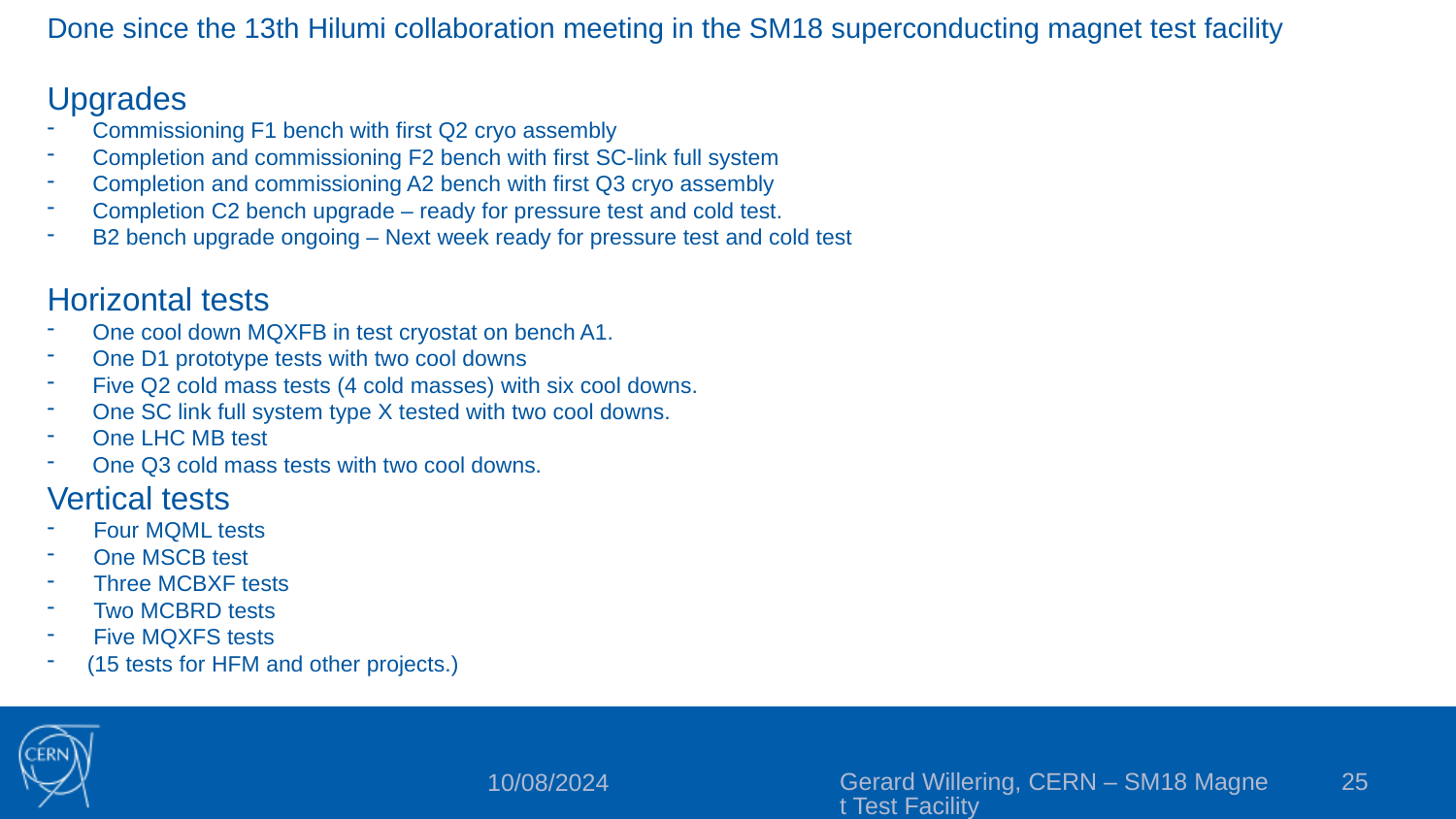

Done since the 13th Hilumi collaboration meeting in the SM18 superconducting magnet test facility

Upgrades
Commissioning F1 bench with first Q2 cryo assembly
Completion and commissioning F2 bench with first SC-link full system
Completion and commissioning A2 bench with first Q3 cryo assembly
Completion C2 bench upgrade – ready for pressure test and cold test.
B2 bench upgrade ongoing – Next week ready for pressure test and cold test

Horizontal tests
One cool down MQXFB in test cryostat on bench A1.
One D1 prototype tests with two cool downs
Five Q2 cold mass tests (4 cold masses) with six cool downs.
One SC link full system type X tested with two cool downs.
One LHC MB test
One Q3 cold mass tests with two cool downs.
Vertical tests
   Four MQML tests
   One MSCB test
   Three MCBXF tests
   Two MCBRD tests
   Five MQXFS tests
  (15 tests for HFM and other projects.)

Gerard Willering, CERN – SM18 Magnet Test Facility
25
10/08/2024